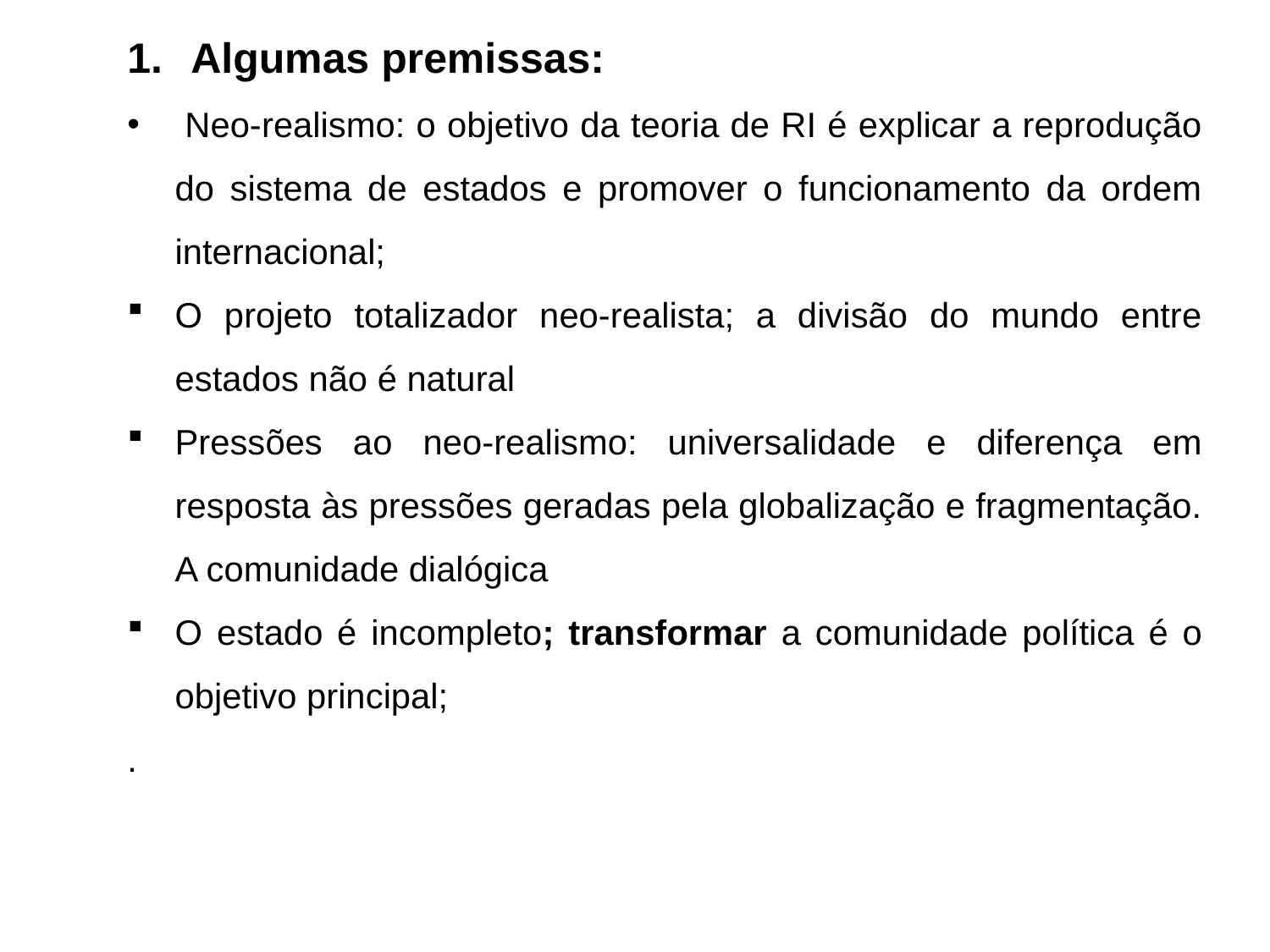

Algumas premissas:
 Neo-realismo: o objetivo da teoria de RI é explicar a reprodução do sistema de estados e promover o funcionamento da ordem internacional;
O projeto totalizador neo-realista; a divisão do mundo entre estados não é natural
Pressões ao neo-realismo: universalidade e diferença em resposta às pressões geradas pela globalização e fragmentação. A comunidade dialógica
O estado é incompleto; transformar a comunidade política é o objetivo principal;
.